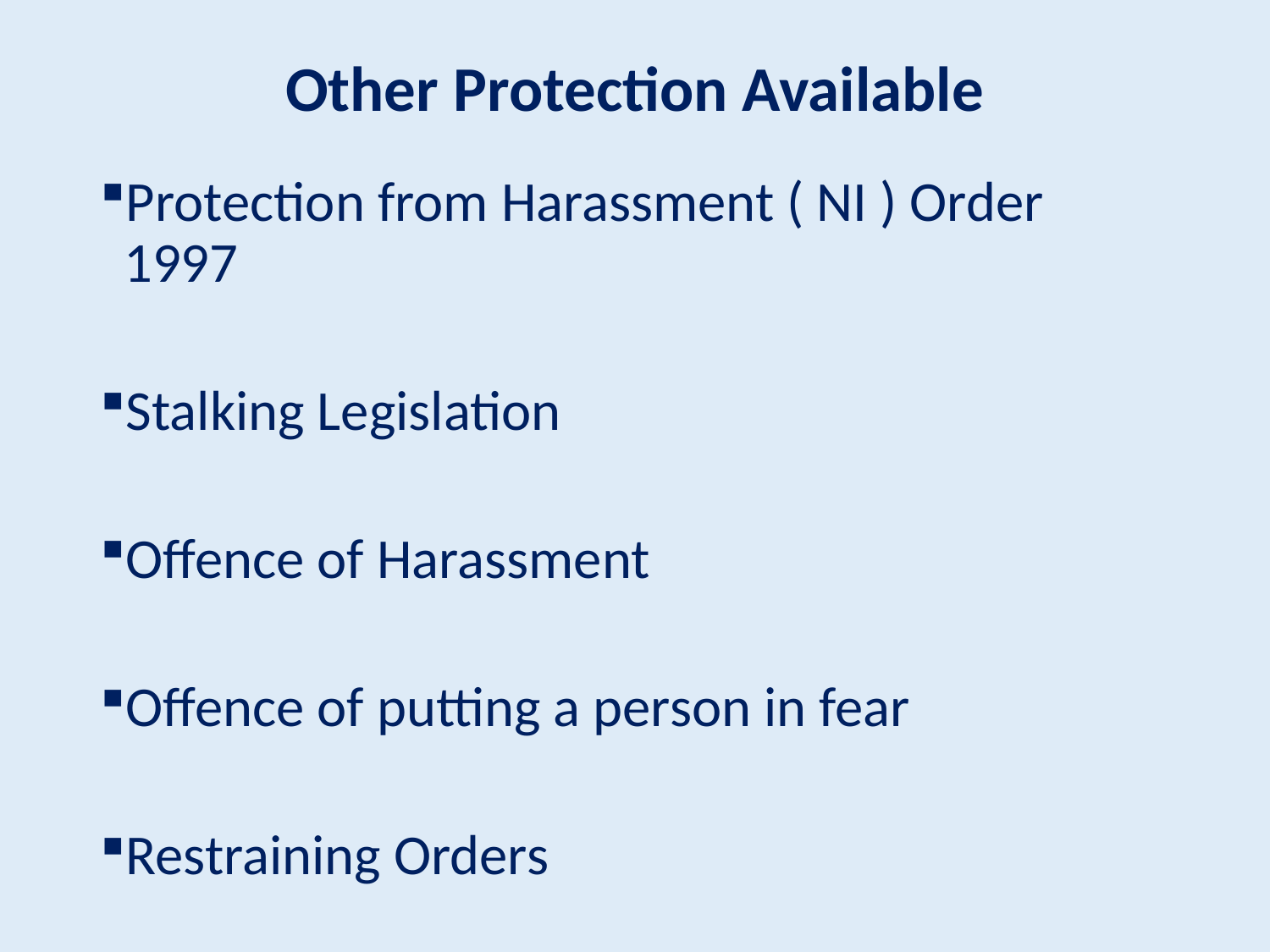

# Other Protection Available
Protection from Harassment ( NI ) Order 1997

Stalking Legislation

Offence of Harassment

Offence of putting a person in fear

Restraining Orders